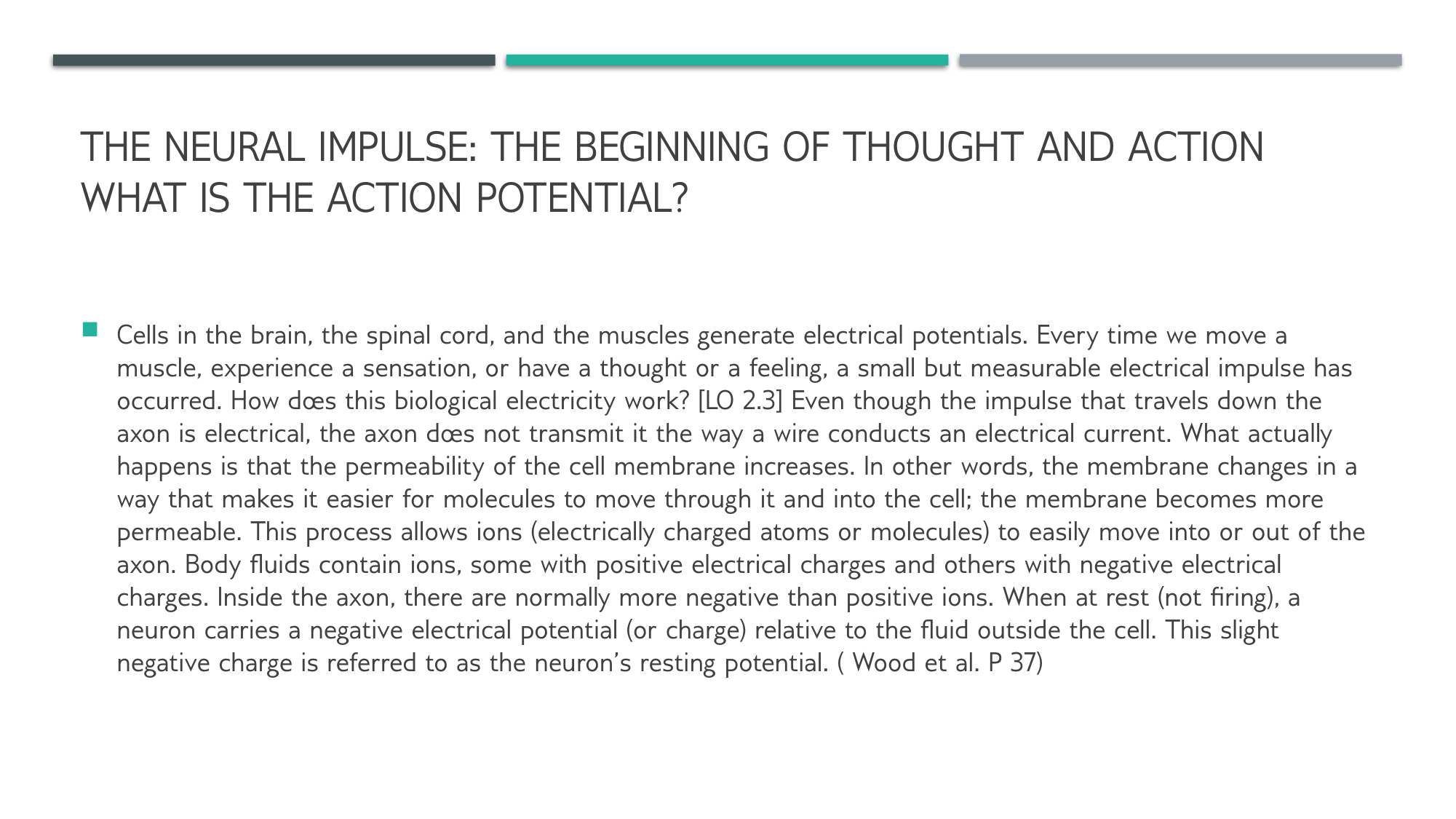

# The Neural Impulse: The Beginning of Thought and Action What is the action potential?
Cells in the brain, the spinal cord, and the muscles generate electrical potentials. Every time we move a muscle, experience a sensation, or have a thought or a feeling, a small but measurable electrical impulse has occurred. How does this biological electricity work? [LO 2.3] Even though the impulse that travels down the axon is electrical, the axon does not transmit it the way a wire conducts an electrical current. What actually happens is that the permeability of the cell membrane increases. In other words, the membrane changes in a way that makes it easier for molecules to move through it and into the cell; the membrane becomes more permeable. This process allows ions (electrically charged atoms or molecules) to easily move into or out of the axon. Body fluids contain ions, some with positive electrical charges and others with negative electrical charges. Inside the axon, there are normally more negative than positive ions. When at rest (not firing), a neuron carries a negative electrical potential (or charge) relative to the fluid outside the cell. This slight negative charge is referred to as the neuron’s resting potential. ( Wood et al. P 37)